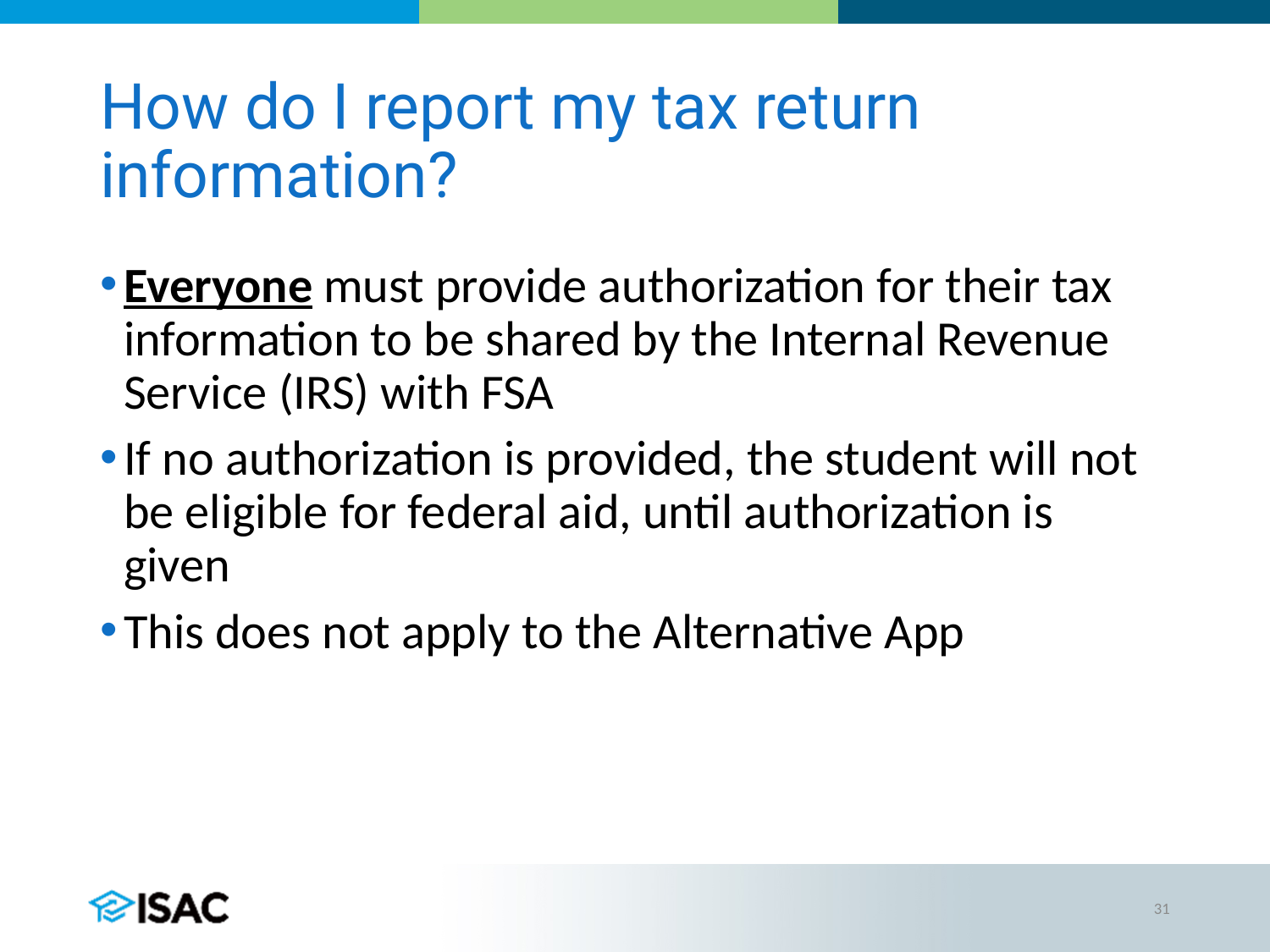

# How do I report my tax return information?
Everyone must provide authorization for their tax information to be shared by the Internal Revenue Service (IRS) with FSA
If no authorization is provided, the student will not be eligible for federal aid, until authorization is given
This does not apply to the Alternative App
31